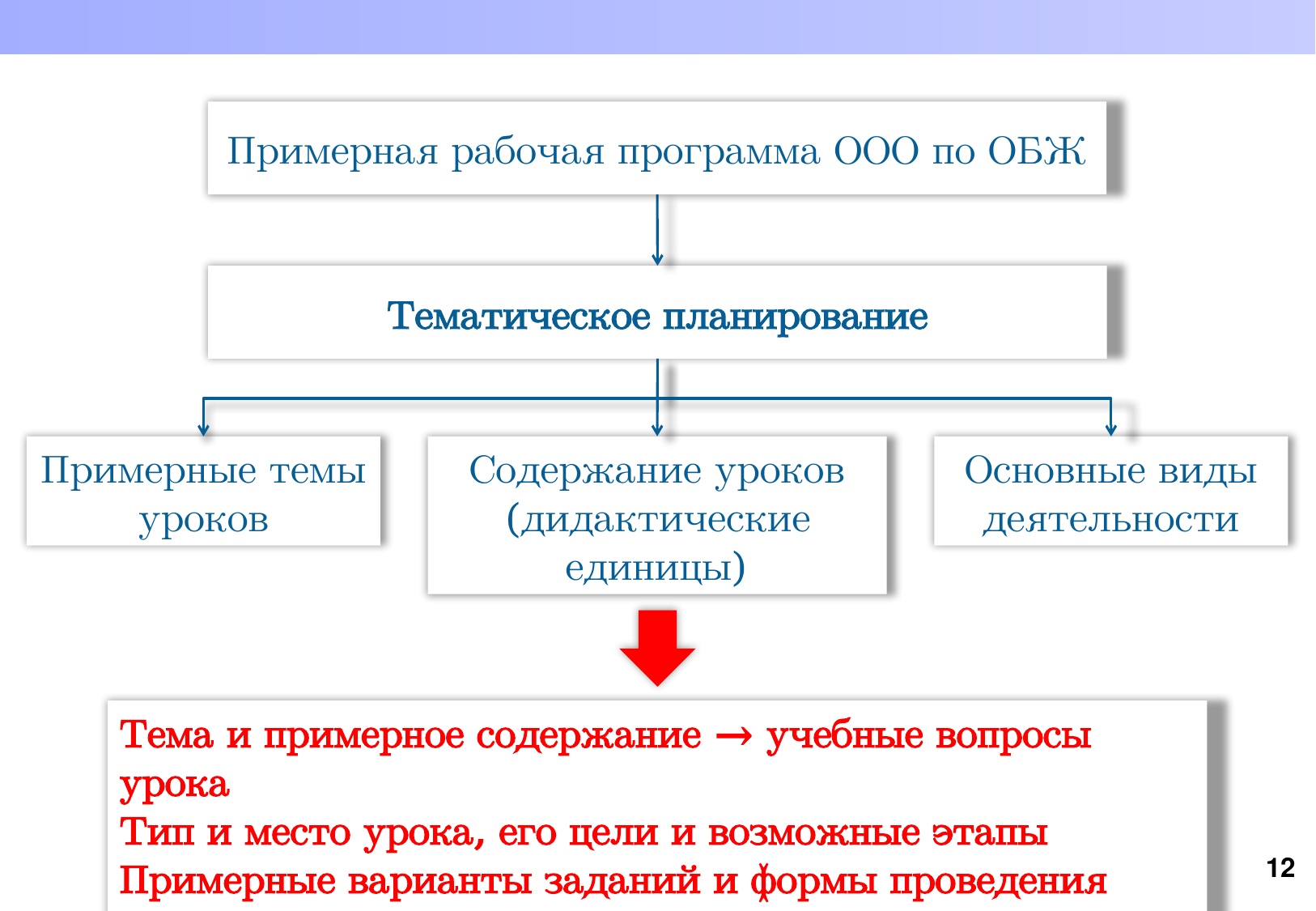

Примерная рабочая программа ООО по ОБЖ

Тематическое планирование

Примерные темы уроков
Содержание уроков
(дидактические единицы)
Основные виды деятельности

Тема и примерное содержание → учебные вопросы урока
Тип и место урока, его цели и возможные этапы
Примерные варианты заданий и формы проведения урока
12